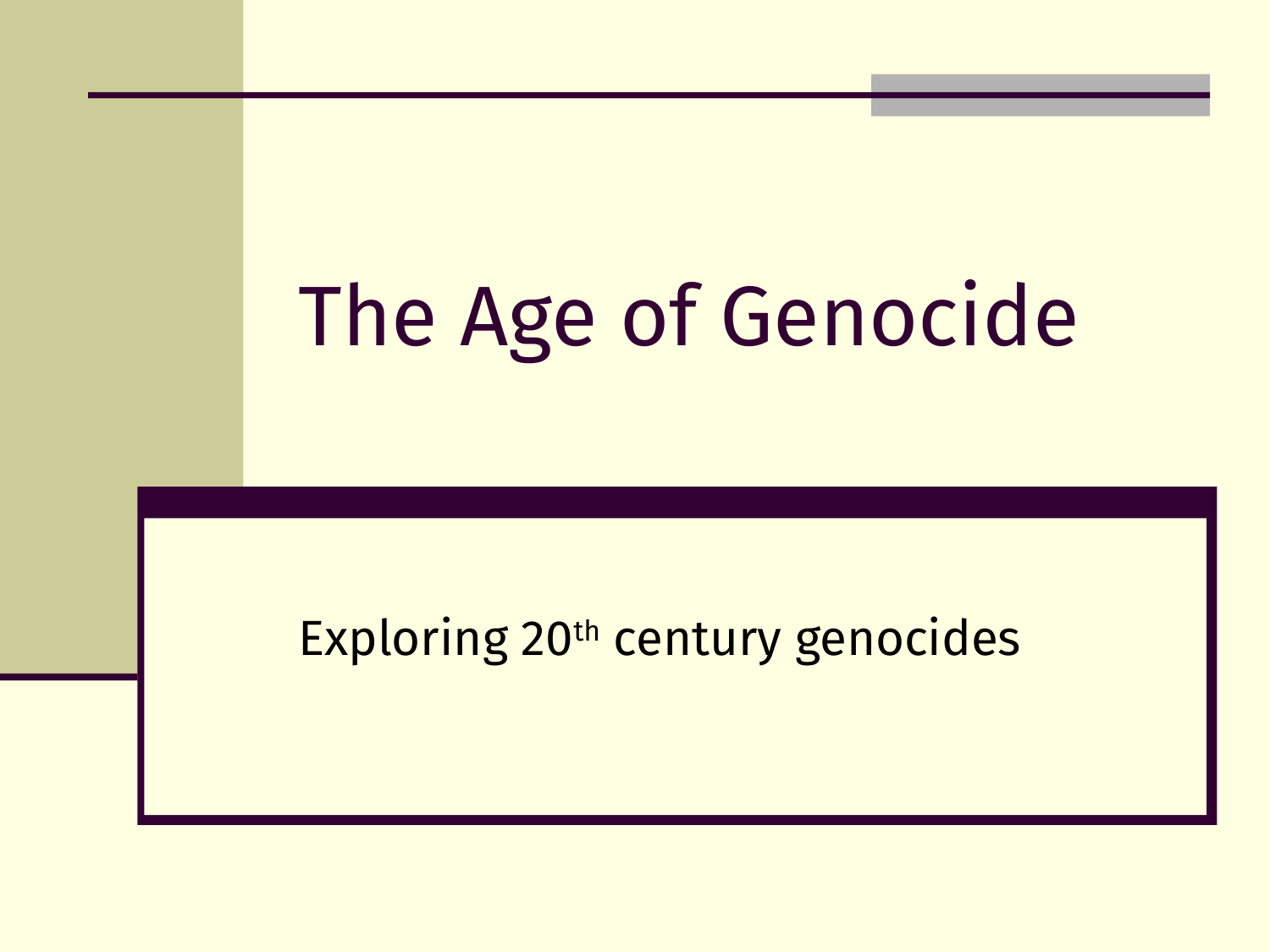

# The Age of Genocide
Exploring 20th century genocides